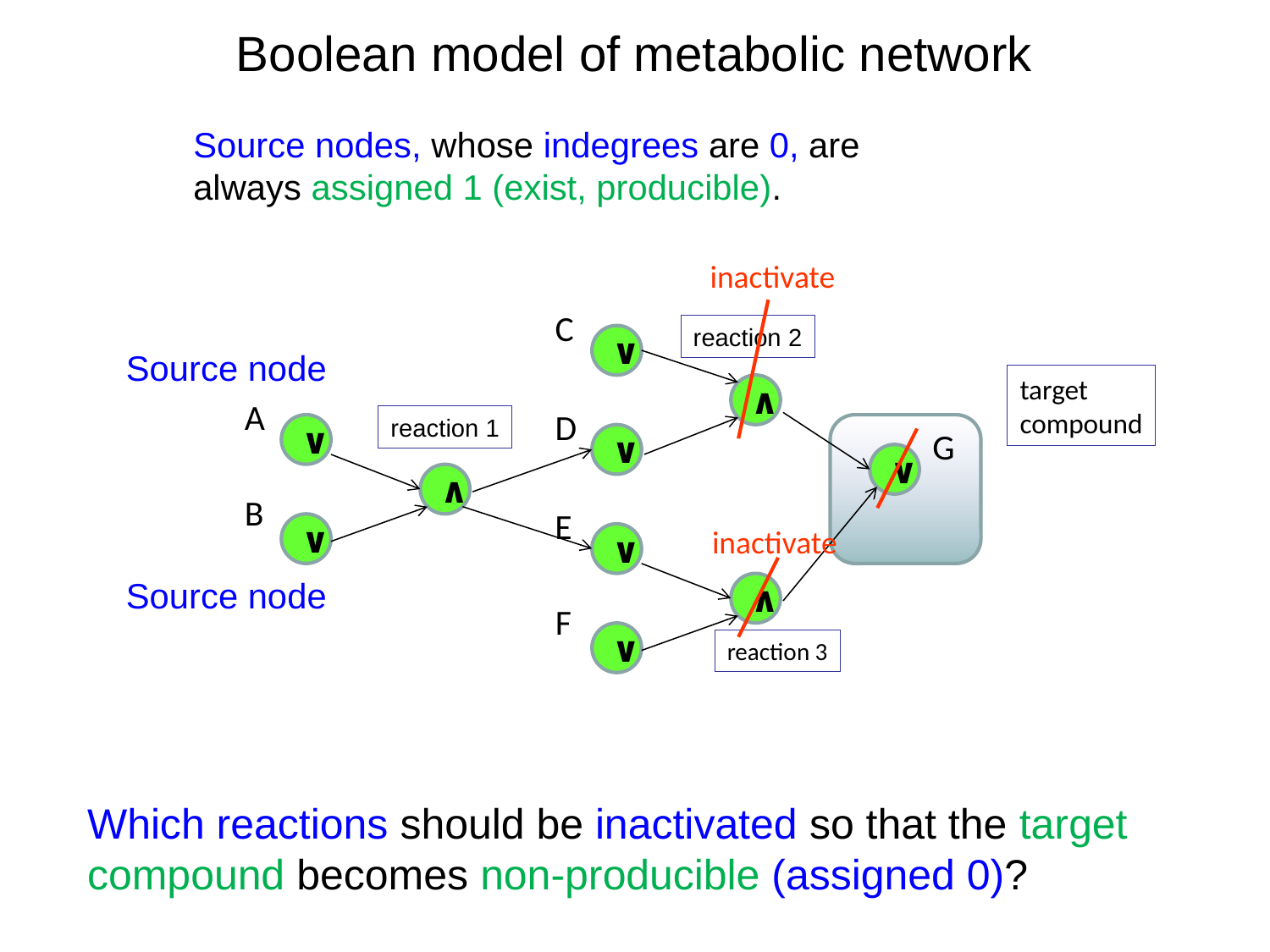

# Boolean model of metabolic network
Source nodes, whose indegrees are 0, are
always assigned 1 (exist, producible).
inactivate
C
reaction 2
∨
Source node
target
compound
∧
A
D
reaction 1
∨

G
∨
∨
∧
B
E
∨
inactivate
∨
Source node
∧
F
∨
reaction 3
Which reactions should be inactivated so that the target compound becomes non-producible (assigned 0)?